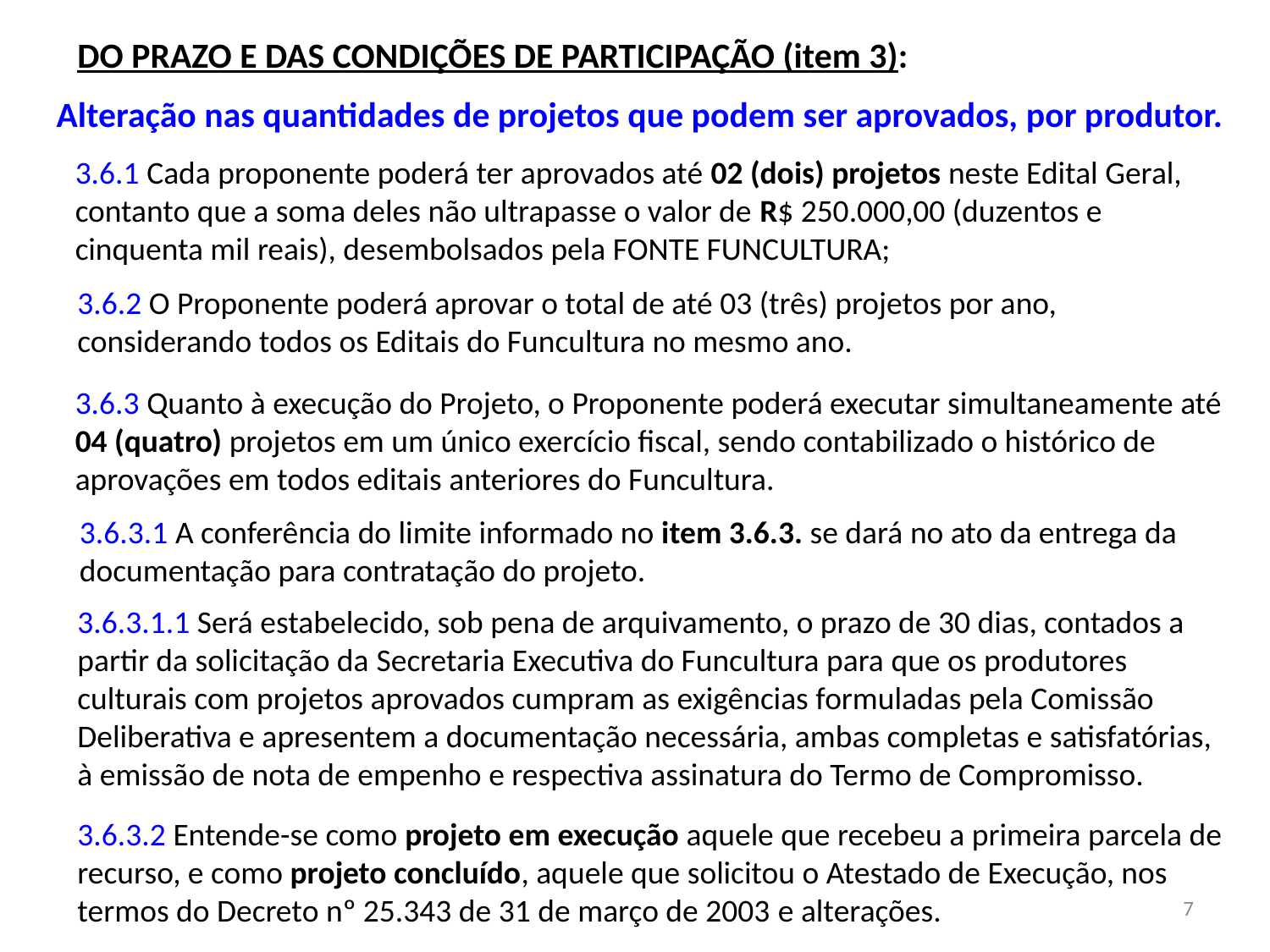

DO PRAZO E DAS CONDIÇÕES DE PARTICIPAÇÃO (item 3):
Alteração nas quantidades de projetos que podem ser aprovados, por produtor.
3.6.1 Cada proponente poderá ter aprovados até 02 (dois) projetos neste Edital Geral, contanto que a soma deles não ultrapasse o valor de R$ 250.000,00 (duzentos e cinquenta mil reais), desembolsados pela FONTE FUNCULTURA;
3.6.2 O Proponente poderá aprovar o total de até 03 (três) projetos por ano, considerando todos os Editais do Funcultura no mesmo ano.
3.6.3 Quanto à execução do Projeto, o Proponente poderá executar simultaneamente até 04 (quatro) projetos em um único exercício fiscal, sendo contabilizado o histórico de aprovações em todos editais anteriores do Funcultura.
3.6.3.1 A conferência do limite informado no item 3.6.3. se dará no ato da entrega da documentação para contratação do projeto.
3.6.3.1.1 Será estabelecido, sob pena de arquivamento, o prazo de 30 dias, contados a partir da solicitação da Secretaria Executiva do Funcultura para que os produtores culturais com projetos aprovados cumpram as exigências formuladas pela Comissão Deliberativa e apresentem a documentação necessária, ambas completas e satisfatórias, à emissão de nota de empenho e respectiva assinatura do Termo de Compromisso.
3.6.3.2 Entende-se como projeto em execução aquele que recebeu a primeira parcela de recurso, e como projeto concluído, aquele que solicitou o Atestado de Execução, nos termos do Decreto nº 25.343 de 31 de março de 2003 e alterações.
7